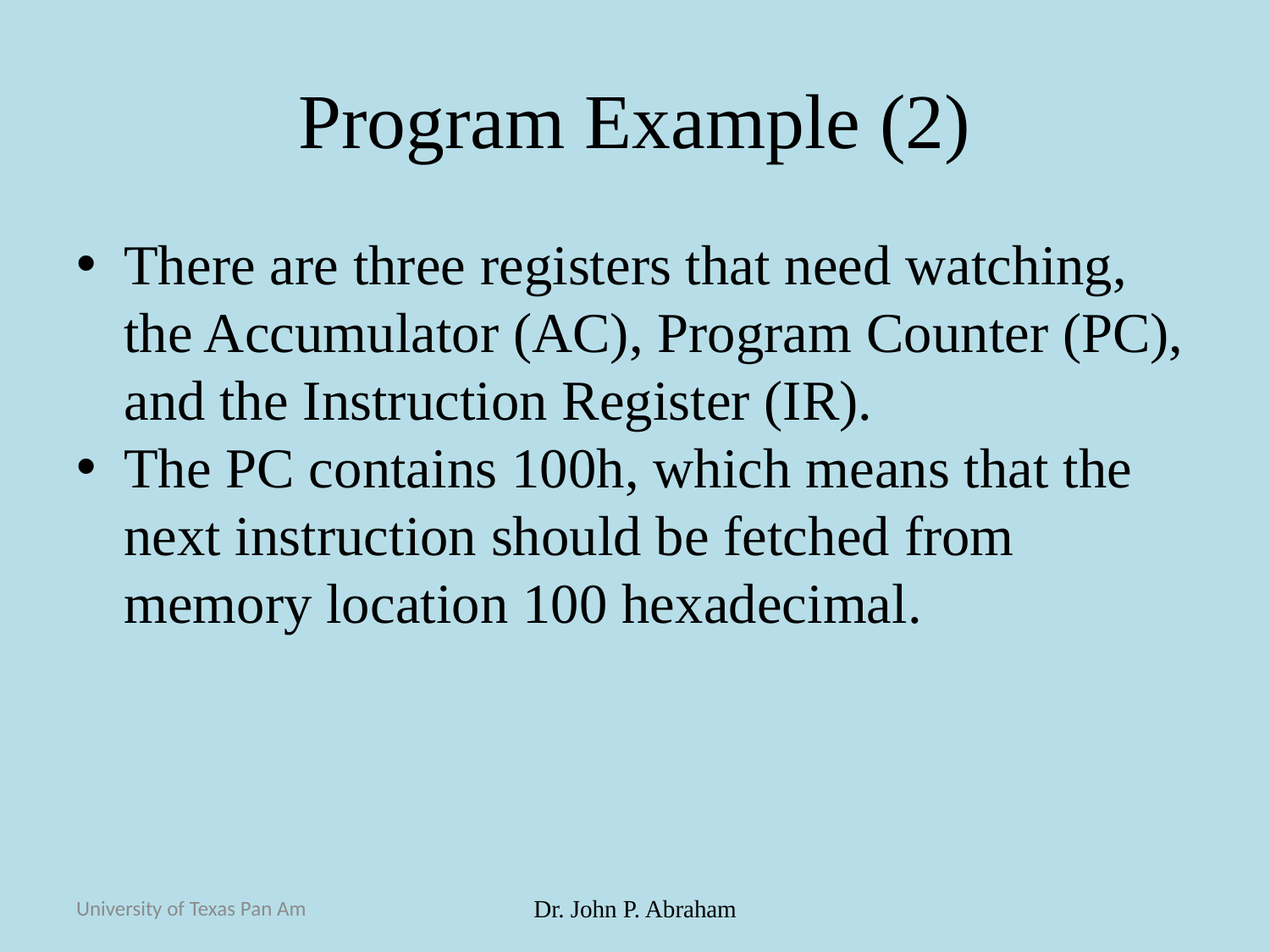

# Program Example (2)
There are three registers that need watching, the Accumulator (AC), Program Counter (PC), and the Instruction Register (IR).
The PC contains 100h, which means that the next instruction should be fetched from memory location 100 hexadecimal.
University of Texas Pan Am
Dr. John P. Abraham